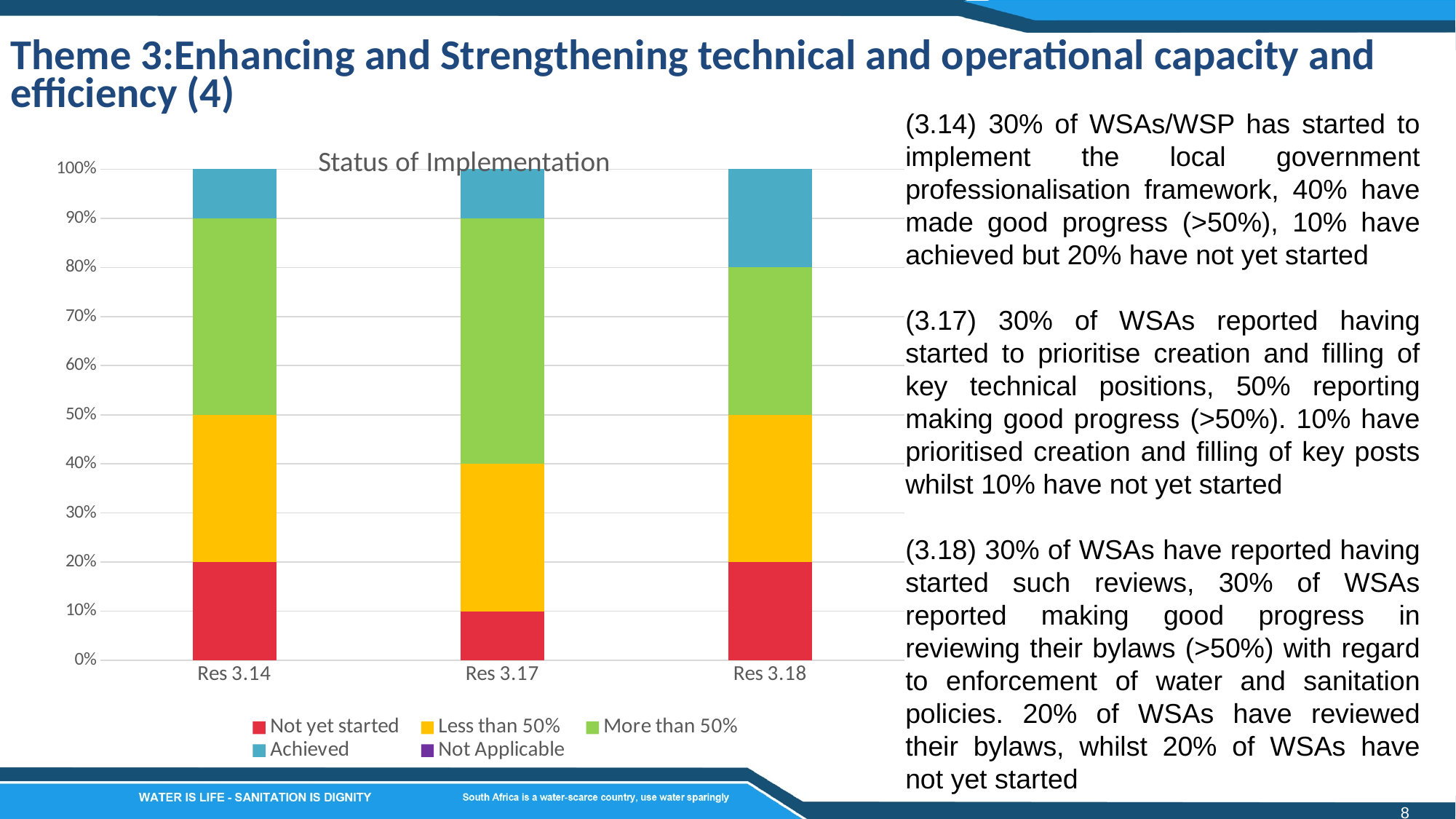

Theme 3:Enhancing and Strengthening technical and operational capacity and efficiency (4)
(3.14) 30% of WSAs/WSP has started to implement the local government professionalisation framework, 40% have made good progress (>50%), 10% have achieved but 20% have not yet started

(3.17) 30% of WSAs reported having started to prioritise creation and filling of key technical positions, 50% reporting making good progress (>50%). 10% have prioritised creation and filling of key posts whilst 10% have not yet started

(3.18) 30% of WSAs have reported having started such reviews, 30% of WSAs reported making good progress in reviewing their bylaws (>50%) with regard to enforcement of water and sanitation policies. 20% of WSAs have reviewed their bylaws, whilst 20% of WSAs have not yet started

### Chart: Status of Implementation

| Category | Not yet started | Less than 50% | More than 50% | Achieved | Not Applicable |
|---|---|---|---|---|---|
| Res 3.14 | 20.0 | 30.0 | 40.0 | 10.0 | 0.0 |
| Res 3.17 | 10.0 | 30.0 | 50.0 | 10.0 | 0.0 |
| Res 3.18 | 20.0 | 30.0 | 30.0 | 20.0 | 0.0 |
8